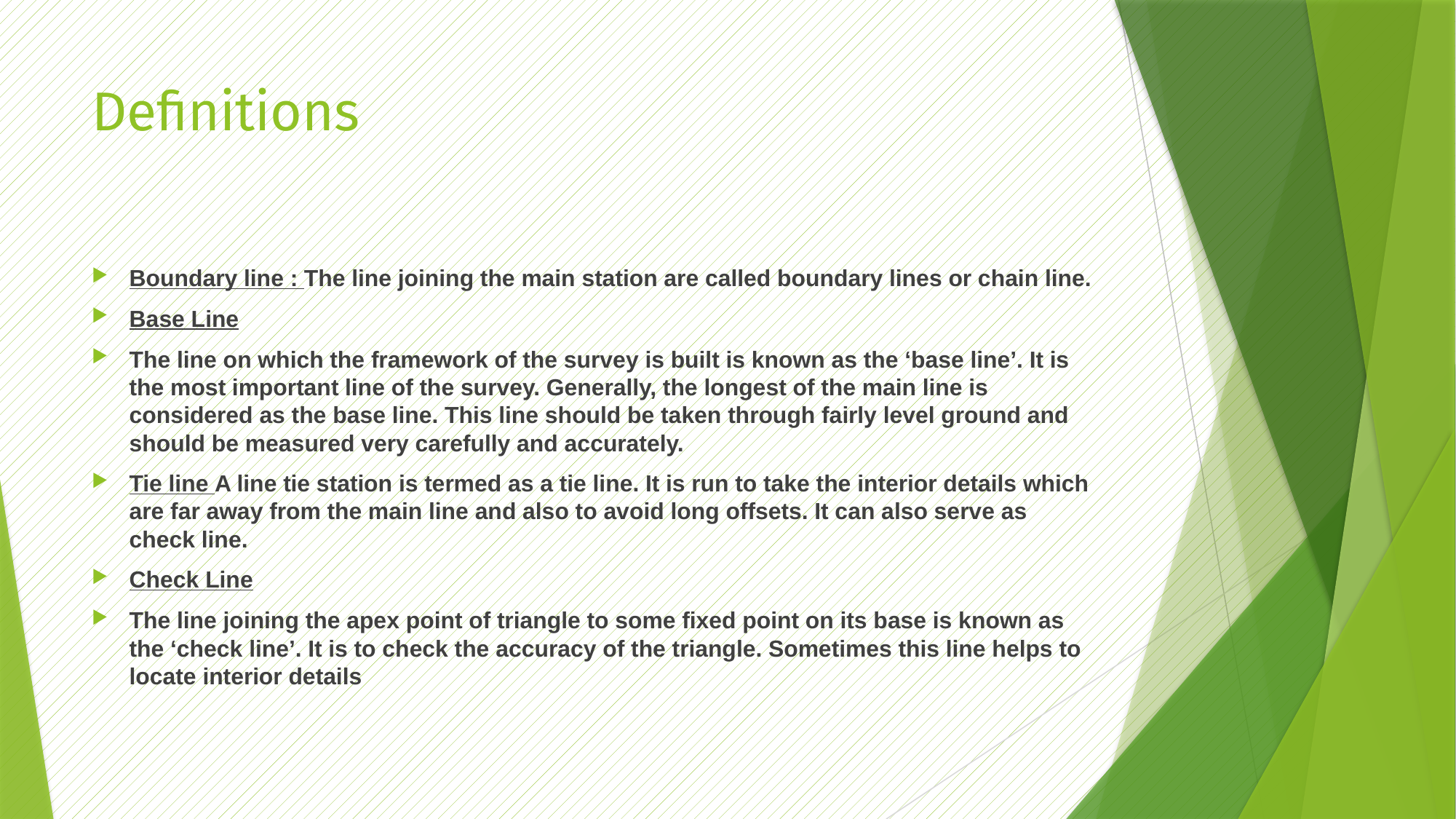

# Definitions
Boundary line : The line joining the main station are called boundary lines or chain line.
Base Line
The line on which the framework of the survey is built is known as the ‘base line’. It is the most important line of the survey. Generally, the longest of the main line is considered as the base line. This line should be taken through fairly level ground and should be measured very carefully and accurately.
Tie line A line tie station is termed as a tie line. It is run to take the interior details which are far away from the main line and also to avoid long offsets. It can also serve as check line.
Check Line
The line joining the apex point of triangle to some fixed point on its base is known as the ‘check line’. It is to check the accuracy of the triangle. Sometimes this line helps to locate interior details